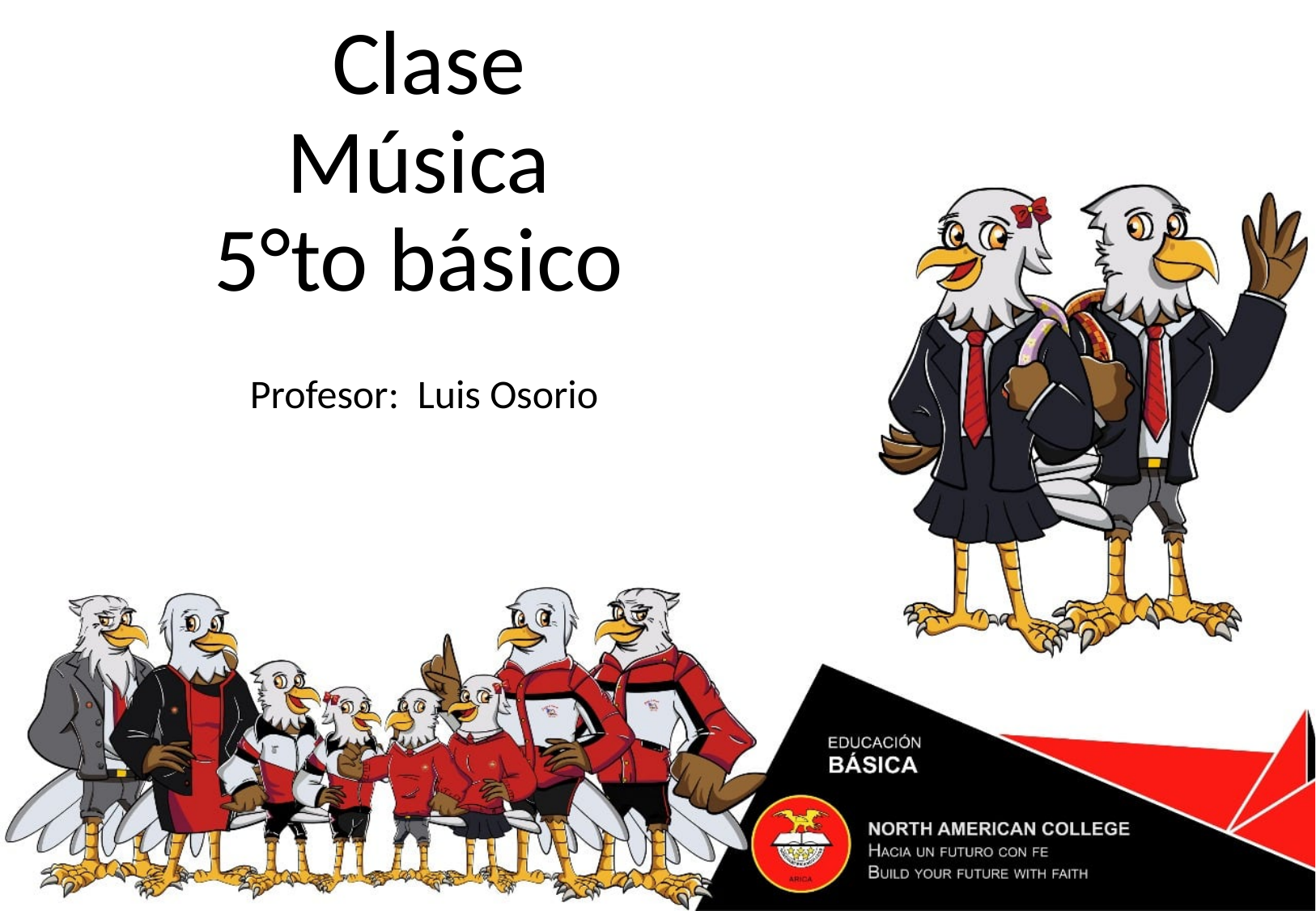

# Clase Música 5°to básico
Profesor:  Luis Osorio